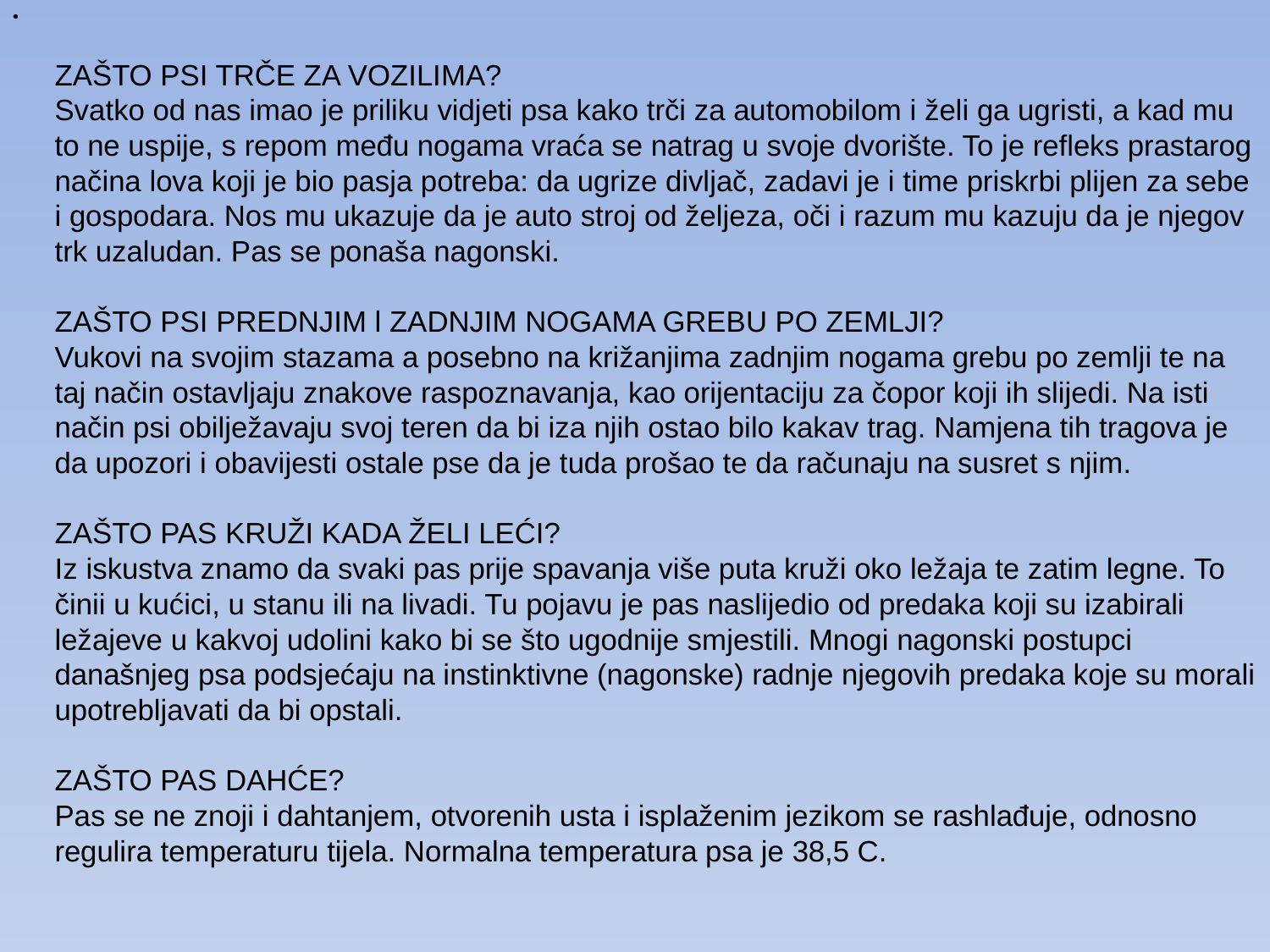

ZAŠTO PSI TRČE ZA VOZILIMA? 
Svatko od nas imao je priliku vidjeti psa kako trči za automobilom i želi ga ugristi, a kad mu to ne uspije, s repom među nogama vraća se natrag u svoje dvorište. To je refleks prastarog načina lova koji je bio pasja potreba: da ugrize divljač, zadavi je i time priskrbi plijen za sebe i gospodara. Nos mu ukazuje da je auto stroj od željeza, oči i razum mu kazuju da je njegov trk uzaludan. Pas se ponaša nagonski. 
ZAŠTO PSI PREDNJIM l ZADNJIM NOGAMA GREBU PO ZEMLJI? 
Vukovi na svojim stazama a posebno na križanjima zadnjim nogama grebu po zemlji te na taj način ostavljaju znakove raspoznavanja, kao orijentaciju za čopor koji ih slijedi. Na isti način psi obilježavaju svoj teren da bi iza njih ostao bilo kakav trag. Namjena tih tragova je da upozori i obavijesti ostale pse da je tuda prošao te da računaju na susret s njim. 
ZAŠTO PAS KRUŽI KADA ŽELI LEĆI? 
Iz iskustva znamo da svaki pas prije spavanja više puta kruži oko ležaja te zatim legne. To činii u kućici, u stanu ili na livadi. Tu pojavu je pas naslijedio od predaka koji su izabirali ležajeve u kakvoj udolini kako bi se što ugodnije smjestili. Mnogi nagonski postupci današnjeg psa podsjećaju na instinktivne (nagonske) radnje njegovih predaka koje su morali upotrebljavati da bi opstali. 
ZAŠTO PAS DAHĆE? 
Pas se ne znoji i dahtanjem, otvorenih usta i isplaženim jezikom se rashlađuje, odnosno regulira temperaturu tijela. Normalna temperatura psa je 38,5 C.